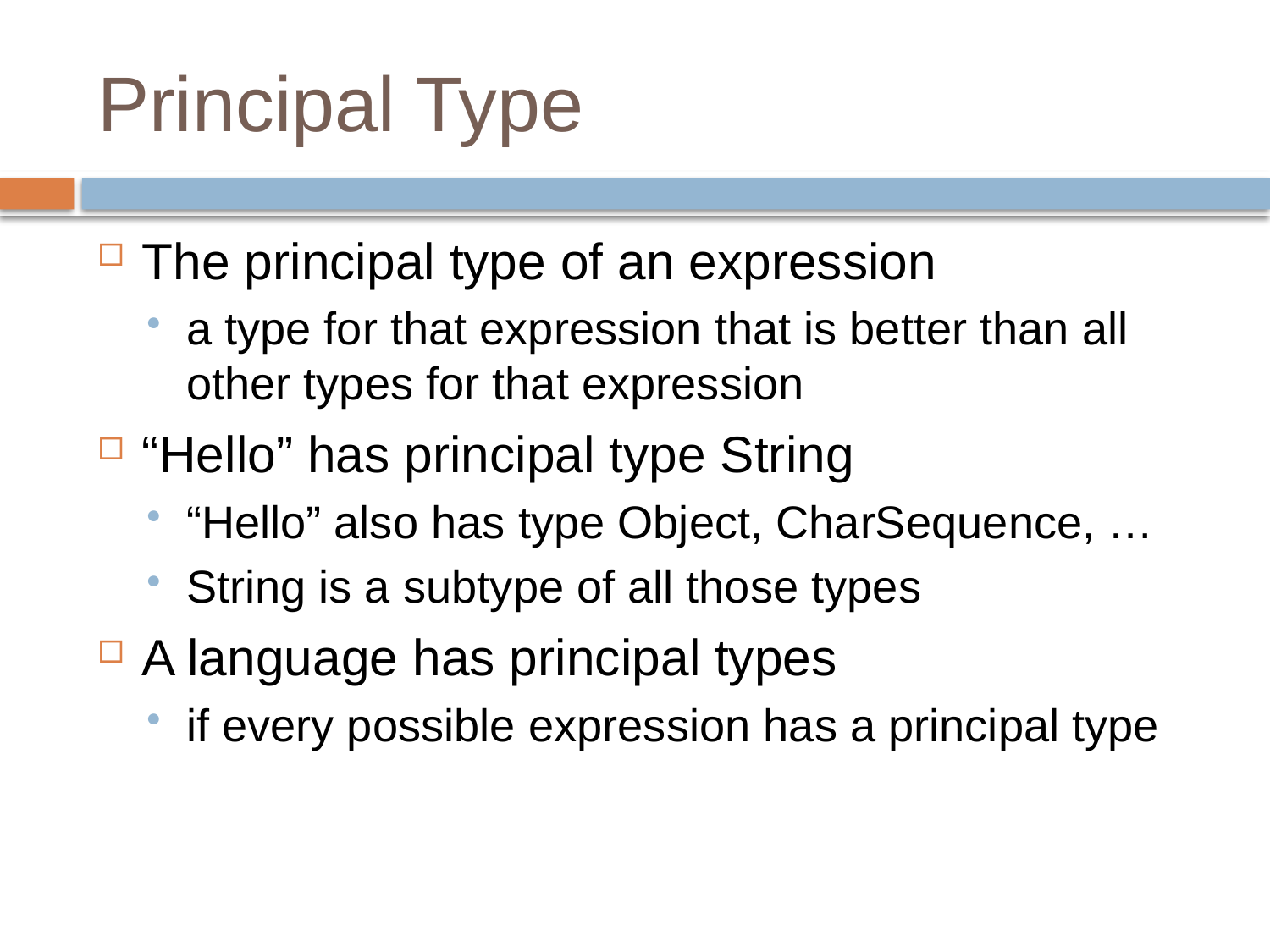

# Principal Type
The principal type of an expression
a type for that expression that is better than all other types for that expression
“Hello” has principal type String
“Hello” also has type Object, CharSequence, …
String is a subtype of all those types
A language has principal types
if every possible expression has a principal type